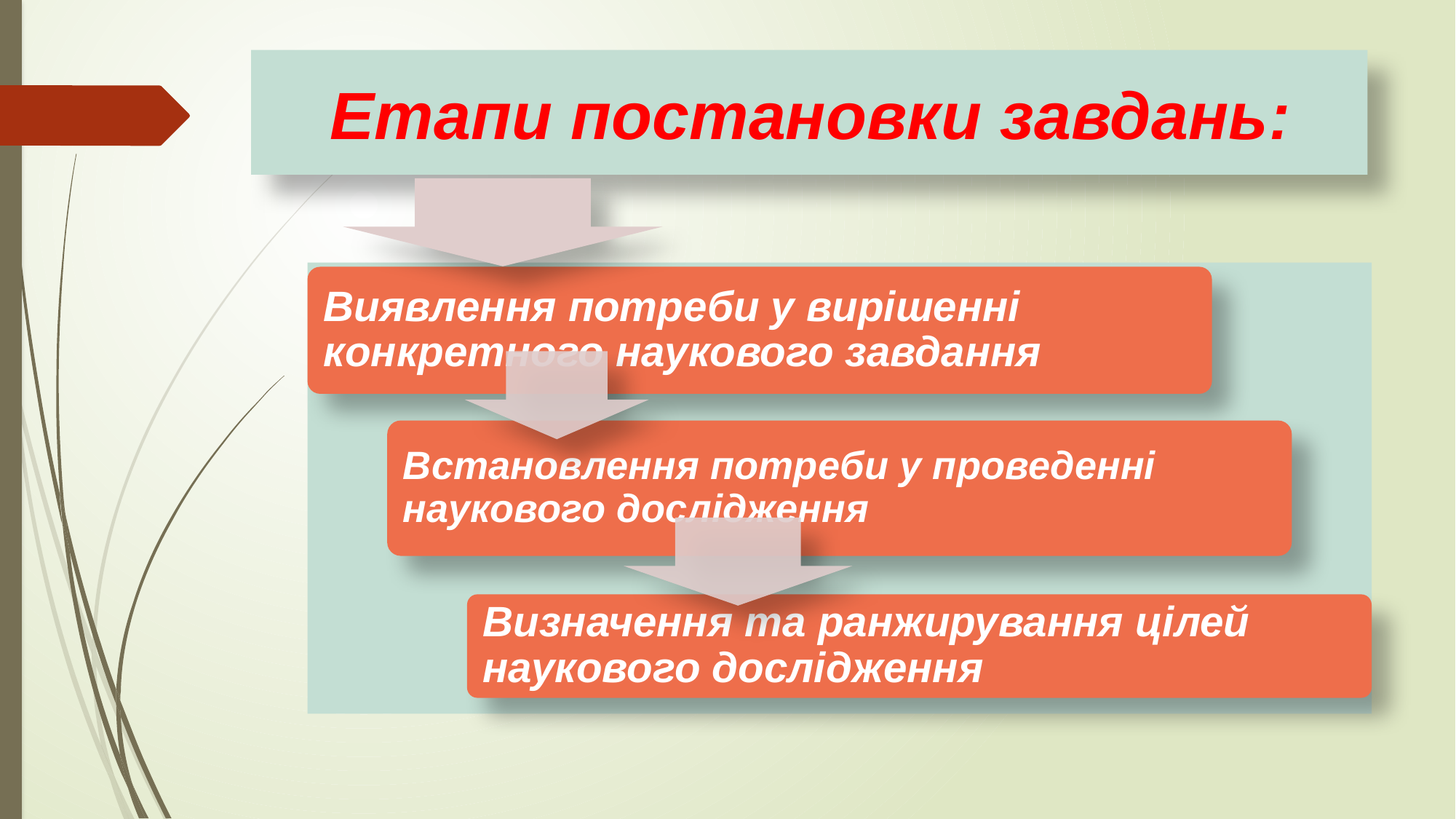

# Етапи постановки завдань:

Виявлення потреби у вирішенні конкретного наукового завдання
Встановлення потреби у проведенні наукового дослідження
Визначення та ранжирування цілей наукового дослідження